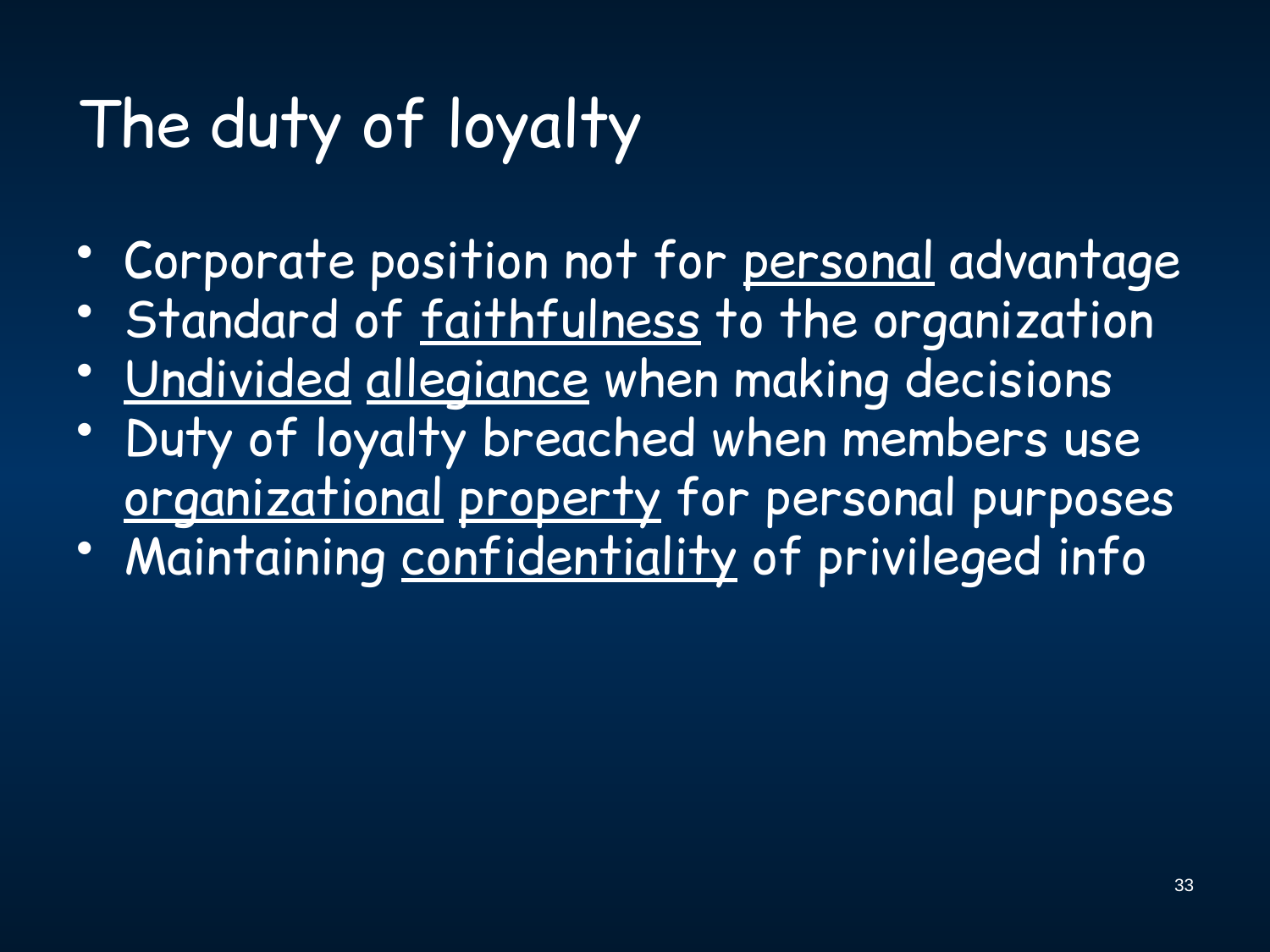

# The duty of loyalty
Corporate position not for personal advantage
Standard of faithfulness to the organization
Undivided allegiance when making decisions
Duty of loyalty breached when members use organizational property for personal purposes
Maintaining confidentiality of privileged info

33